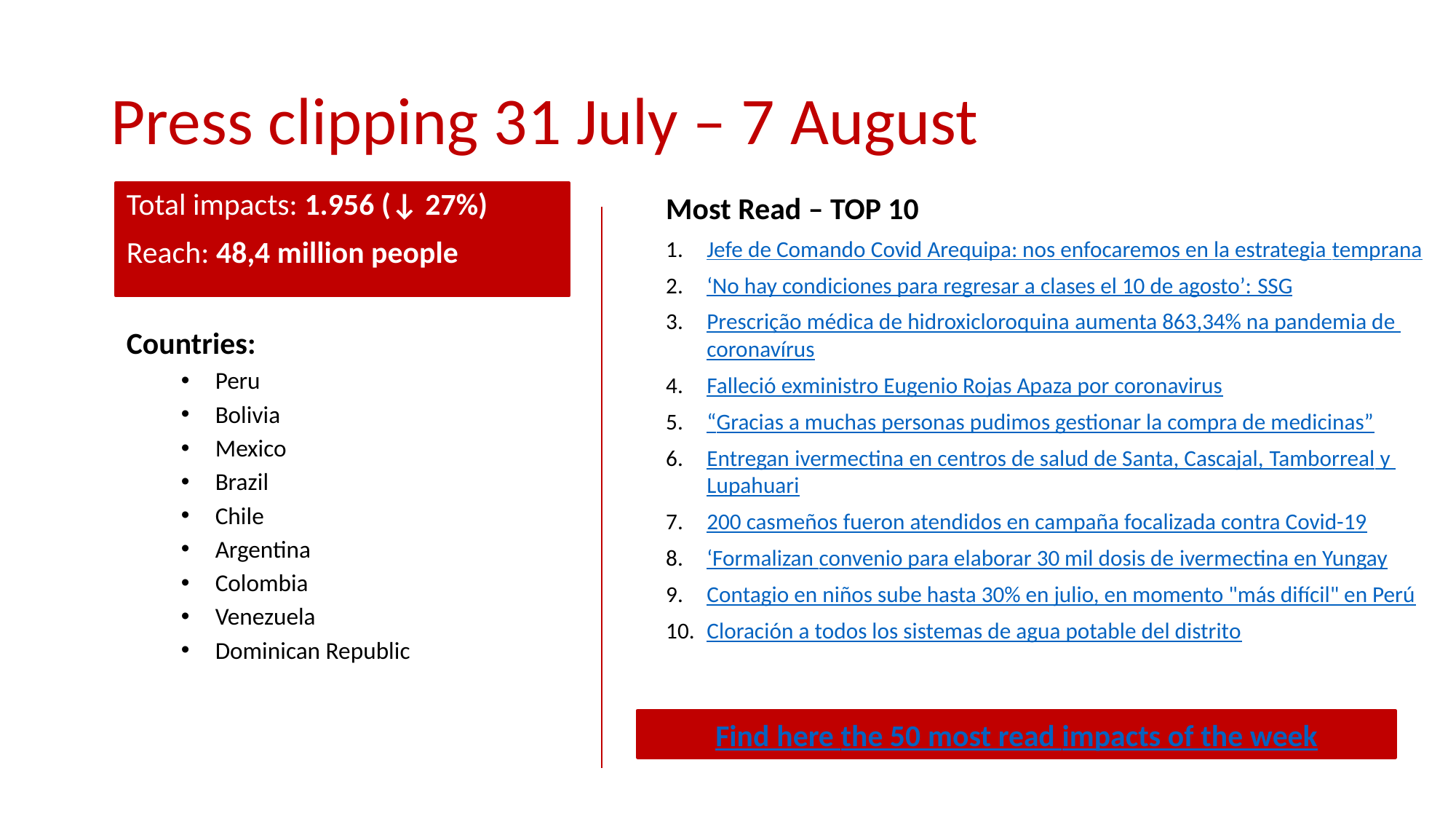

# Press clipping 31 July – 7 August
Total impacts: 1.956 (↓ 27%)
Reach: 48,4 million people
Most Read – TOP 10
Jefe de Comando Covid Arequipa: nos enfocaremos en la estrategia temprana
‘No hay condiciones para regresar a clases el 10 de agosto’: SSG
Prescrição médica de hidroxicloroquina aumenta 863,34% na pandemia de coronavírus
Falleció exministro Eugenio Rojas Apaza por coronavirus
“Gracias a muchas personas pudimos gestionar la compra de medicinas”
Entregan ivermectina en centros de salud de Santa, Cascajal, Tamborreal y Lupahuari
200 casmeños fueron atendidos en campaña focalizada contra Covid-19
‘Formalizan convenio para elaborar 30 mil dosis de ivermectina en Yungay
Contagio en niños sube hasta 30% en julio, en momento "más difícil" en Perú
Cloración a todos los sistemas de agua potable del distrito

Countries:
Peru
Bolivia
Mexico
Brazil
Chile
Argentina
Colombia
Venezuela
Dominican Republic

Find here the 50 most read impacts of the week